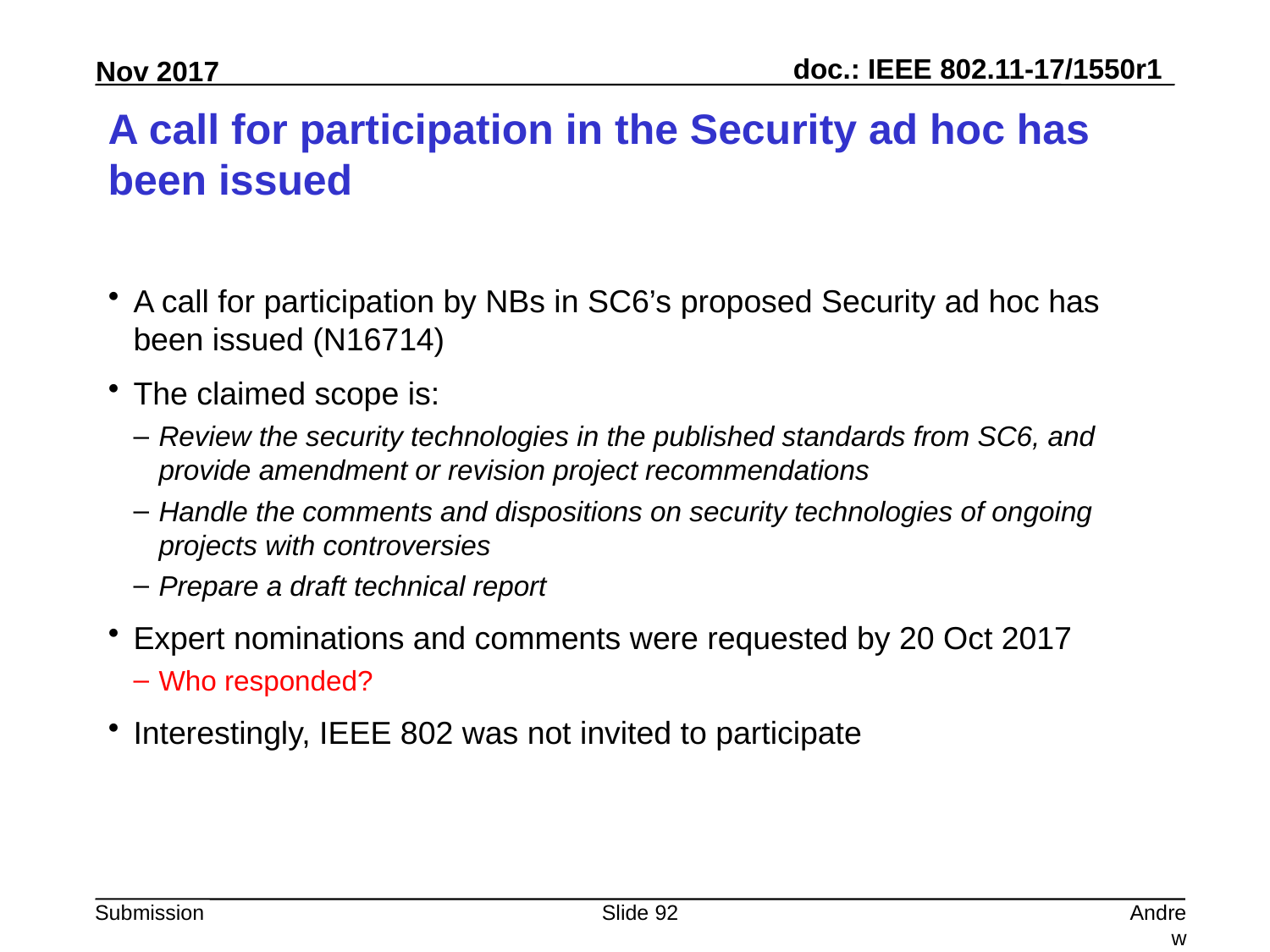

# A call for participation in the Security ad hoc has been issued
A call for participation by NBs in SC6’s proposed Security ad hoc has been issued (N16714)
The claimed scope is:
Review the security technologies in the published standards from SC6, and provide amendment or revision project recommendations
Handle the comments and dispositions on security technologies of ongoing projects with controversies
Prepare a draft technical report
Expert nominations and comments were requested by 20 Oct 2017
Who responded?
Interestingly, IEEE 802 was not invited to participate
Slide 92
Andrew Myles, Cisco